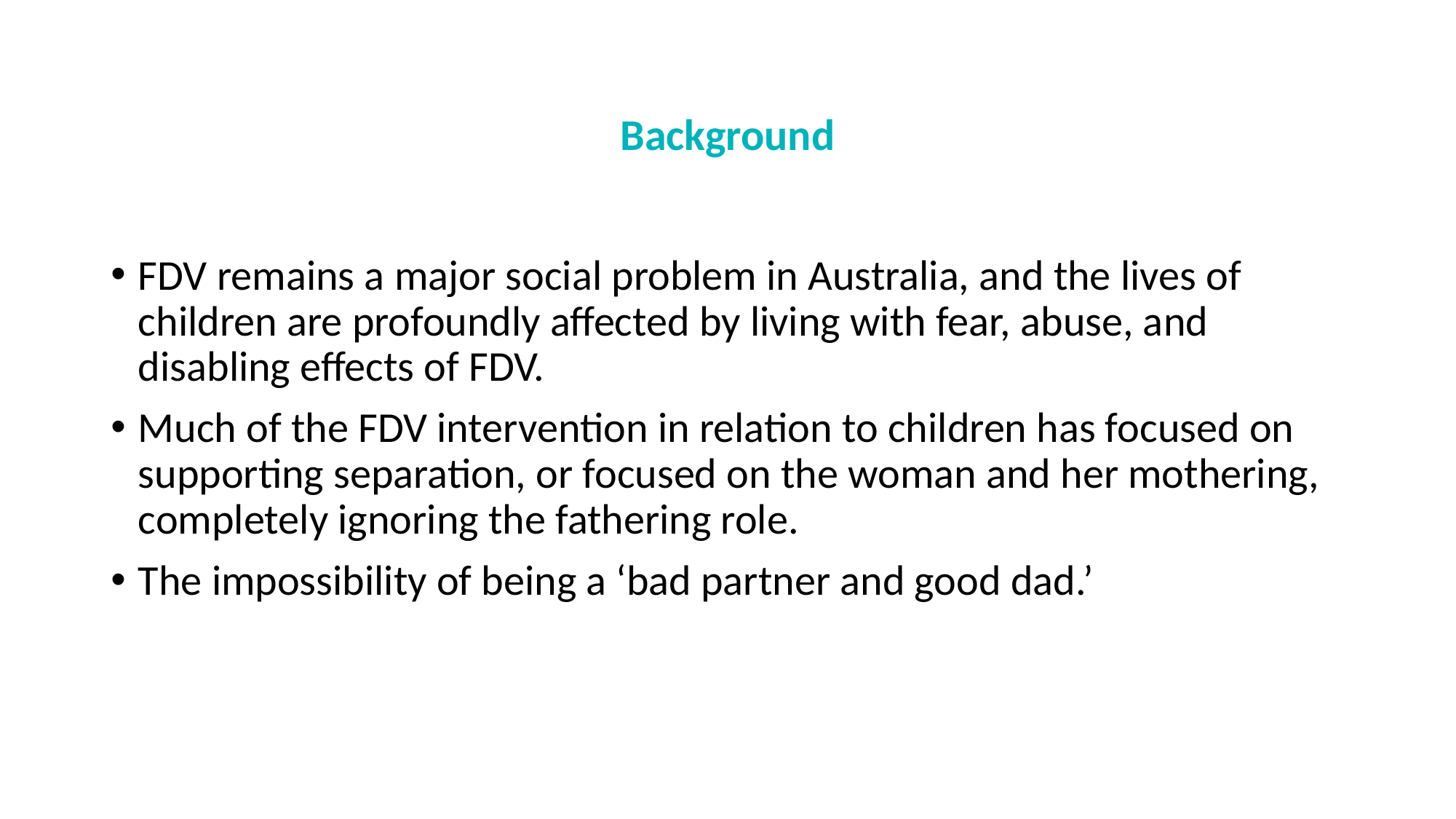

# Background

FDV remains a major social problem in Australia, and the lives of children are profoundly affected by living with fear, abuse, and disabling effects of FDV.
Much of the FDV intervention in relation to children has focused on supporting separation, or focused on the woman and her mothering, completely ignoring the fathering role.
The impossibility of being a ‘bad partner and good dad.’